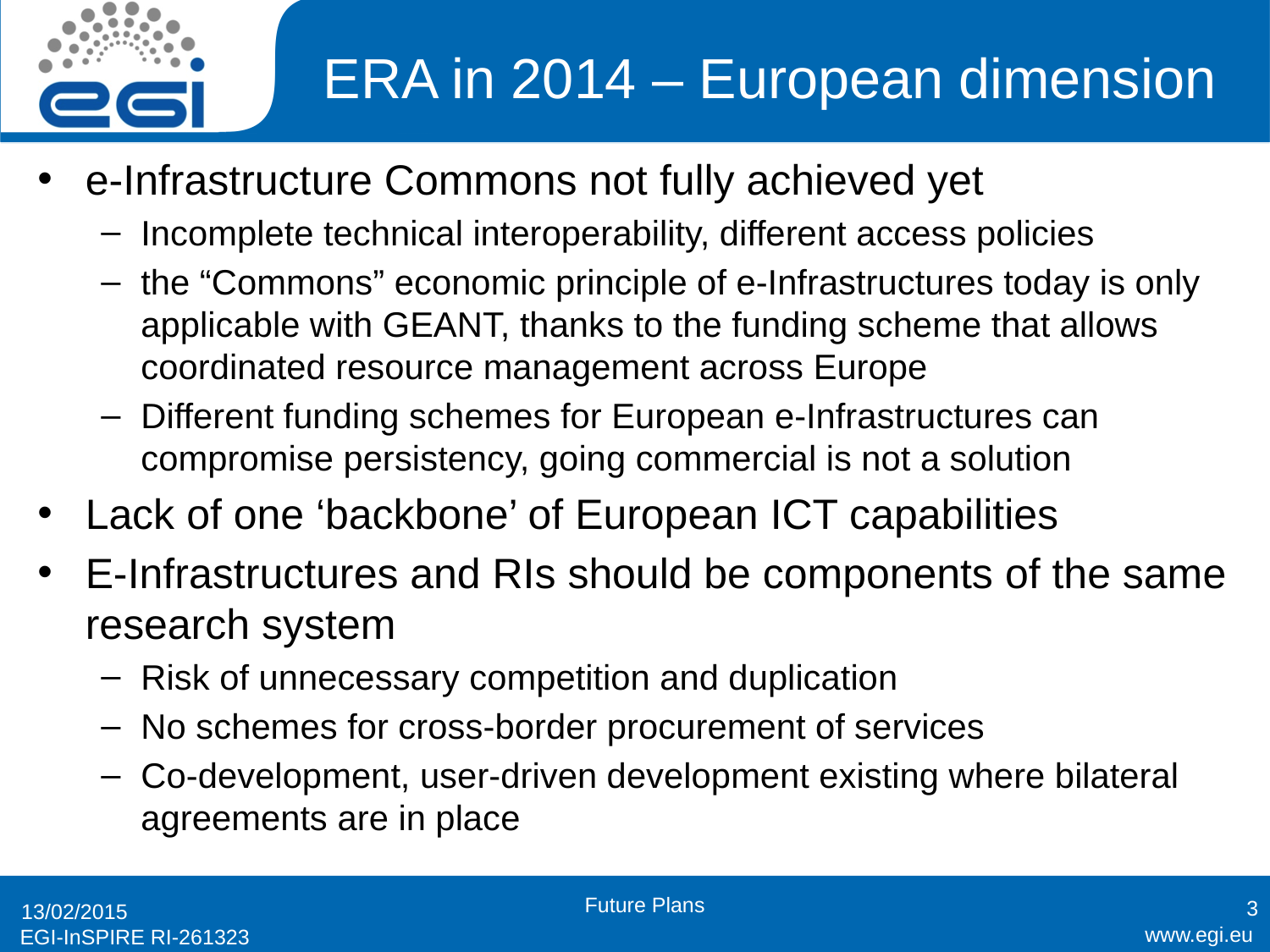

# ERA in 2014 – European dimension
e-Infrastructure Commons not fully achieved yet
Incomplete technical interoperability, different access policies
the “Commons” economic principle of e-Infrastructures today is only applicable with GEANT, thanks to the funding scheme that allows coordinated resource management across Europe
Different funding schemes for European e-Infrastructures can compromise persistency, going commercial is not a solution
Lack of one ‘backbone’ of European ICT capabilities
E-Infrastructures and RIs should be components of the same research system
Risk of unnecessary competition and duplication
No schemes for cross-border procurement of services
Co-development, user-driven development existing where bilateral agreements are in place
3
Future Plans
13/02/2015